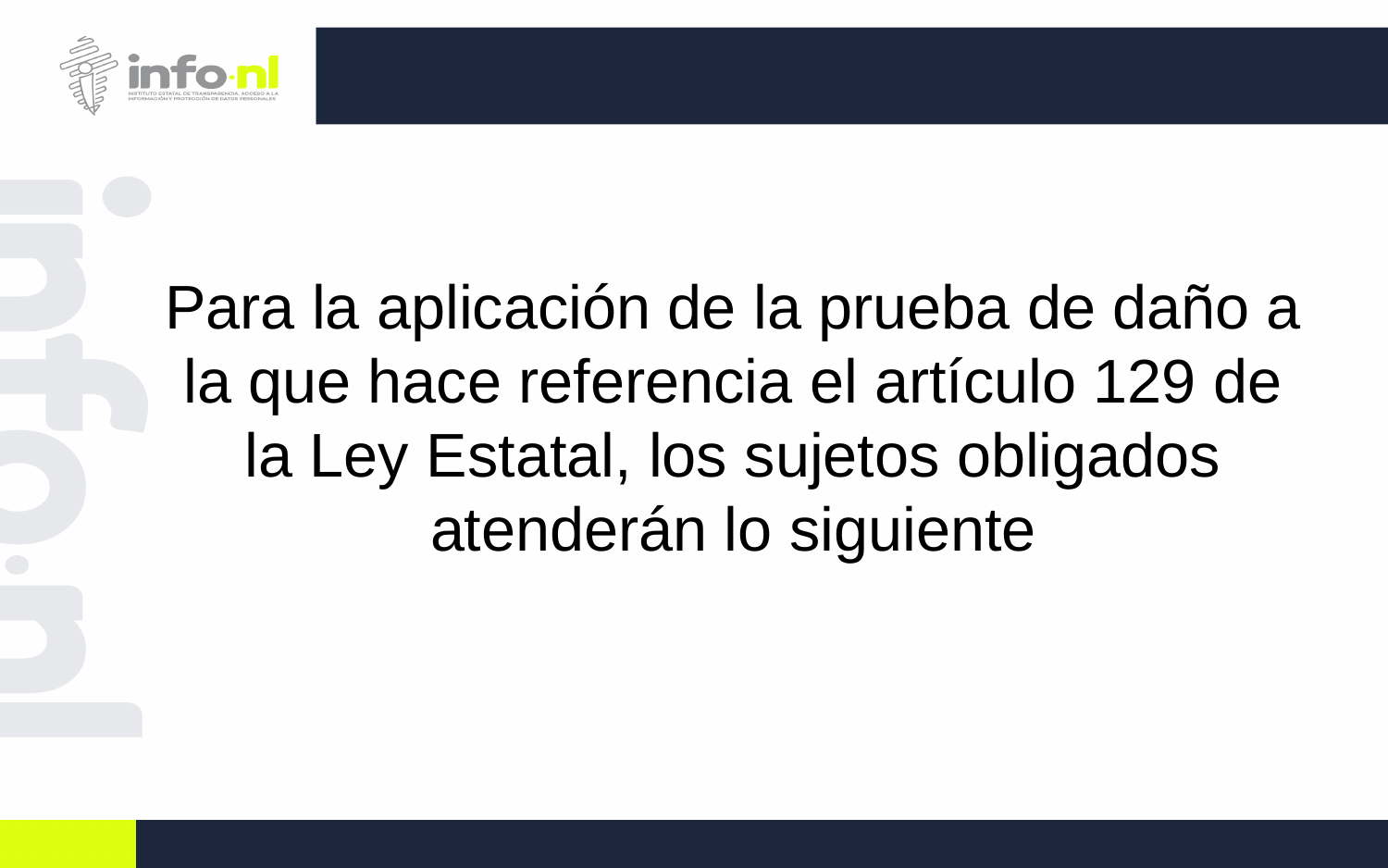

Para la aplicación de la prueba de daño a la que hace referencia el artículo 129 de la Ley Estatal, los sujetos obligados atenderán lo siguiente